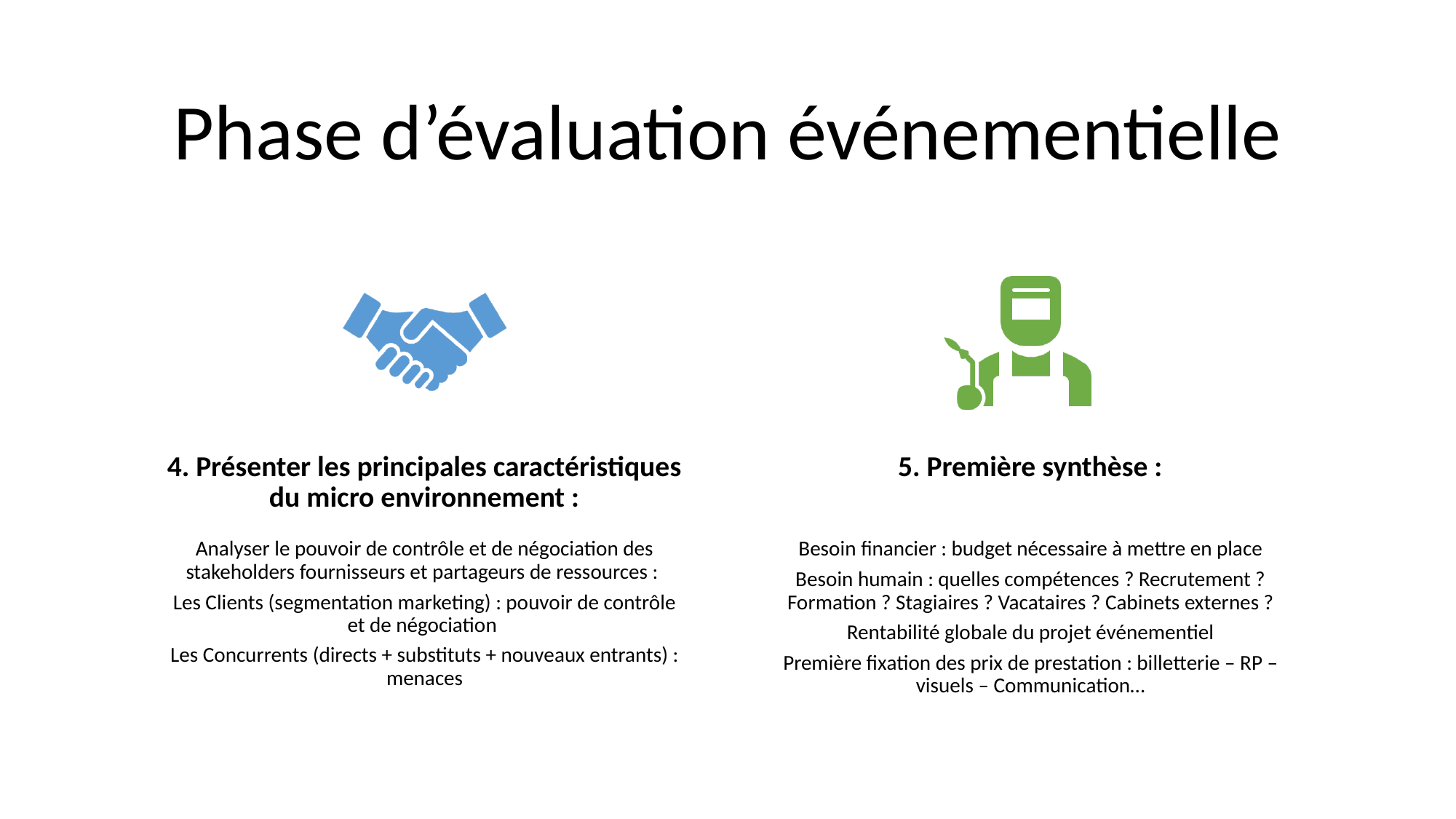

# Phase d’évaluation événementielle
4. Présenter les principales caractéristiques du micro environnement :
Analyser le pouvoir de contrôle et de négociation des stakeholders fournisseurs et partageurs de ressources :
Les Clients (segmentation marketing) : pouvoir de contrôle et de négociation
Les Concurrents (directs + substituts + nouveaux entrants) : menaces
5. Première synthèse :
Besoin financier : budget nécessaire à mettre en place
Besoin humain : quelles compétences ? Recrutement ? Formation ? Stagiaires ? Vacataires ? Cabinets externes ?
Rentabilité globale du projet événementiel
Première fixation des prix de prestation : billetterie – RP – visuels – Communication…